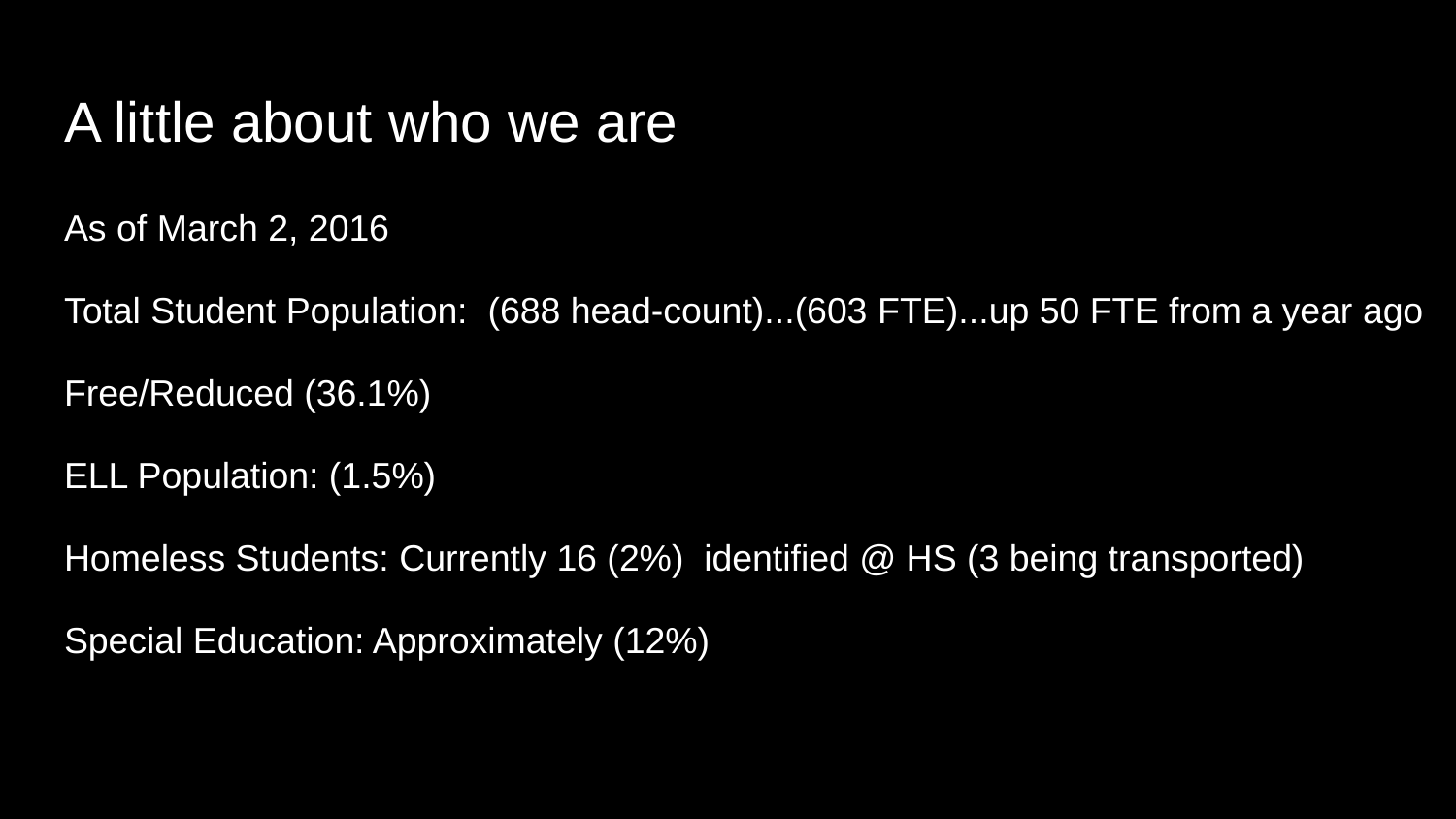

# A little about who we are
As of March 2, 2016
Total Student Population:  (688 head-count)...(603 FTE)...up 50 FTE from a year ago
Free/Reduced (36.1%)
ELL Population: (1.5%)
Homeless Students: Currently 16 (2%)  identified @ HS (3 being transported)
Special Education: Approximately (12%)